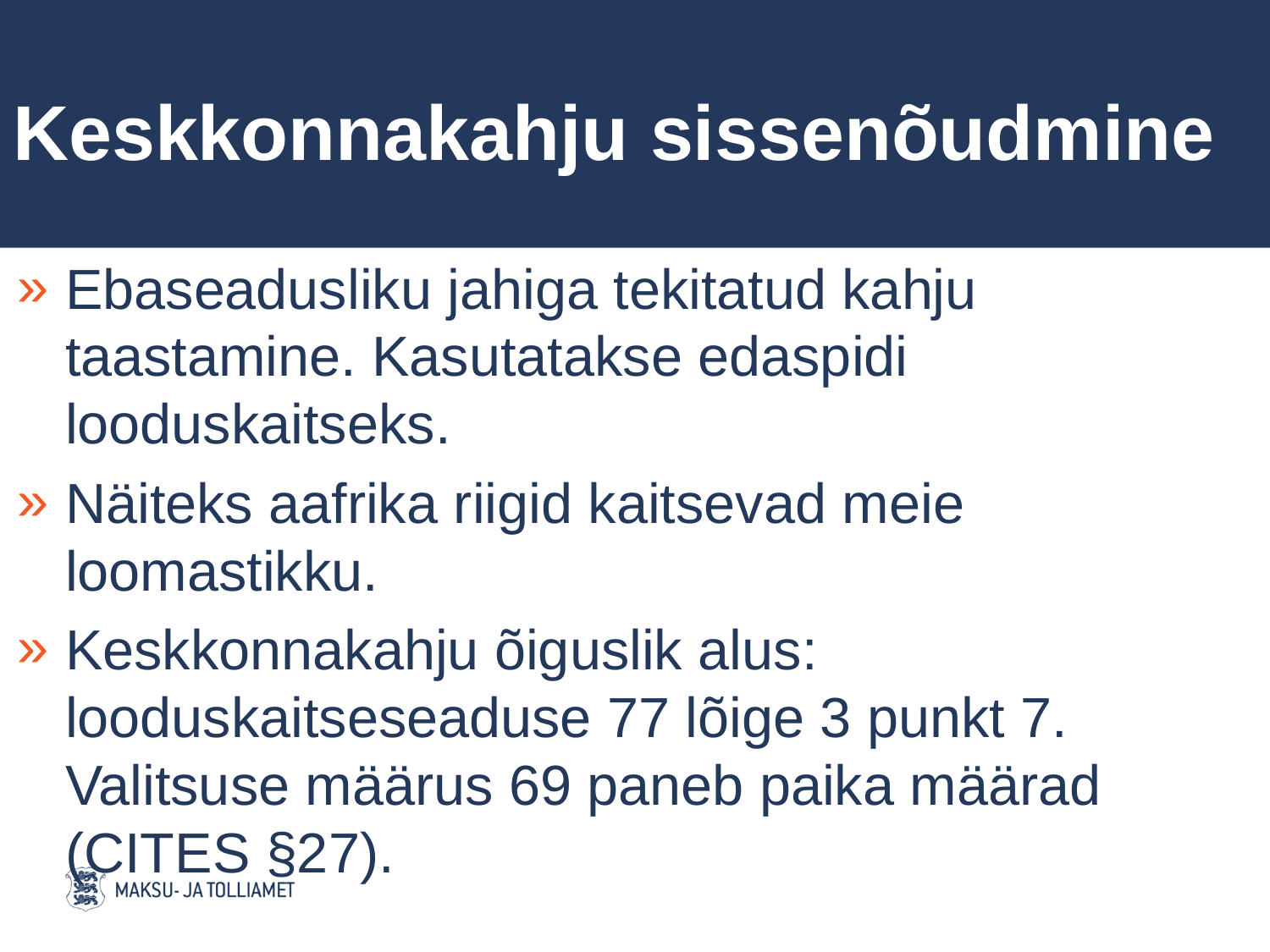

# Keskkonnakahju sissenõudmine
Ebaseadusliku jahiga tekitatud kahju taastamine. Kasutatakse edaspidi looduskaitseks.
Näiteks aafrika riigid kaitsevad meie loomastikku.
Keskkonnakahju õiguslik alus: looduskaitseseaduse 77 lõige 3 punkt 7. Valitsuse määrus 69 paneb paika määrad (CITES §27).